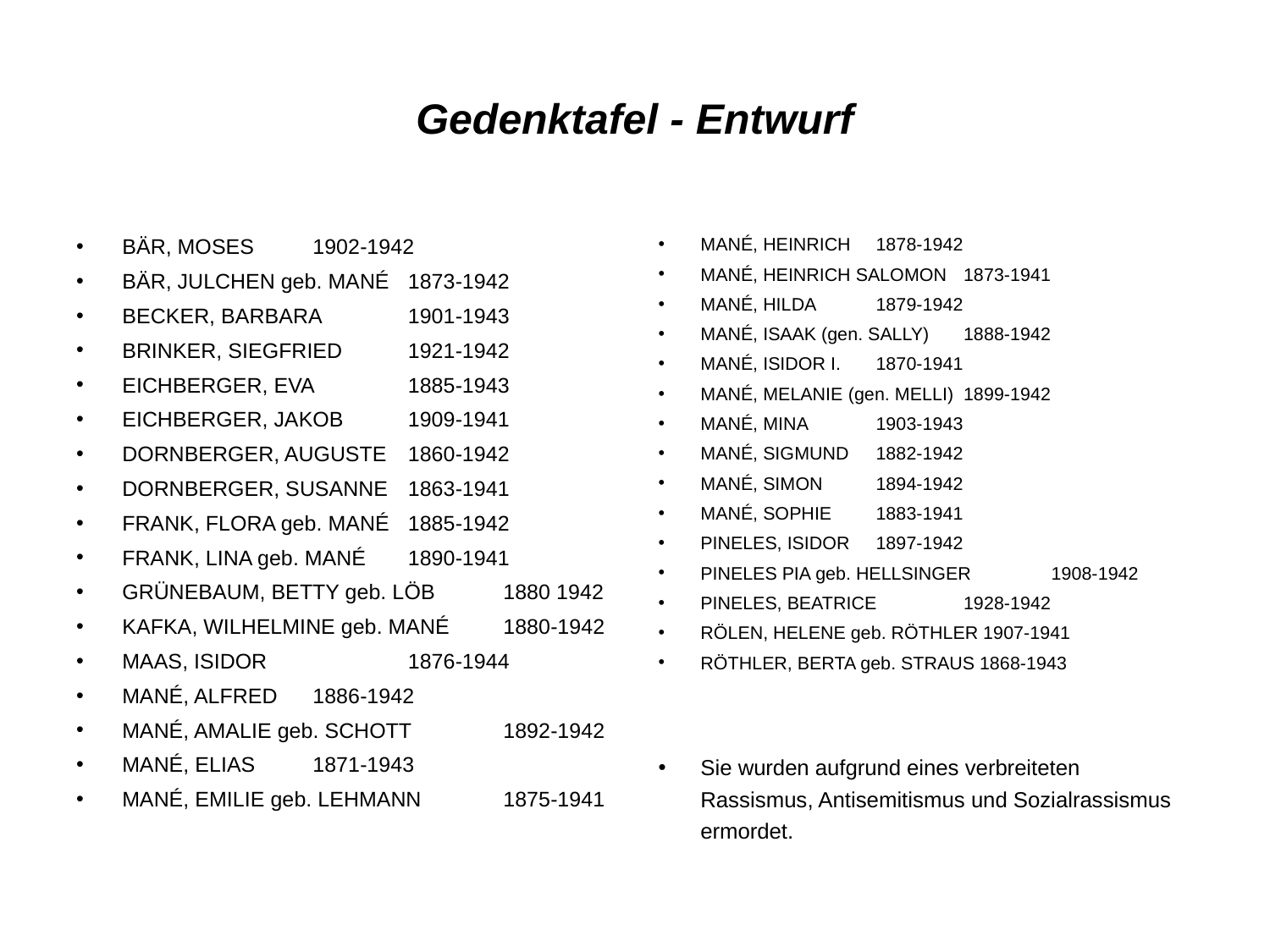

# Gedenktafel - Entwurf
BÄR, MOSES		1902-1942
BÄR, JULCHEN geb. MANÉ	1873-1942
BECKER, BARBARA		1901-1943
BRINKER, SIEGFRIED	1921-1942
EICHBERGER, EVA 		1885-1943
EICHBERGER, JAKOB	1909-1941
DORNBERGER, AUGUSTE 	1860-1942
DORNBERGER, SUSANNE 	1863-1941
FRANK, FLORA geb. MANÉ 	1885-1942
FRANK, LINA geb. MANÉ 	1890-1941
GRÜNEBAUM, BETTY geb. LÖB 	1880 1942
KAFKA, WILHELMINE geb. MANÉ 	1880-1942
MAAS, ISIDOR	 	1876-1944
MANÉ, ALFRED 		1886-1942
MANÉ, AMALIE geb. SCHOTT 	1892-1942
MANÉ, ELIAS 		1871-1943
MANÉ, EMILIE geb. LEHMANN 	1875-1941

MANÉ, HEINRICH 		1878-1942
MANÉ, HEINRICH SALOMON 	1873-1941
MANÉ, HILDA 		1879-1942
MANÉ, ISAAK (gen. SALLY) 	1888-1942
MANÉ, ISIDOR I. 		1870-1941
MANÉ, MELANIE (gen. MELLI) 	1899-1942
MANÉ, MINA		1903-1943
MANÉ, SIGMUND 		1882-1942
MANÉ, SIMON 		1894-1942
MANÉ, SOPHIE 		1883-1941
PINELES, ISIDOR 		1897-1942
PINELES PIA geb. HELLSINGER	1908-1942
PINELES, BEATRICE		1928-1942
RÖLEN, HELENE geb. RÖTHLER 1907-1941
RÖTHLER, BERTA geb. STRAUS 1868-1943

Sie wurden aufgrund eines verbreiteten Rassismus, Antisemitismus und Sozialrassismus ermordet.